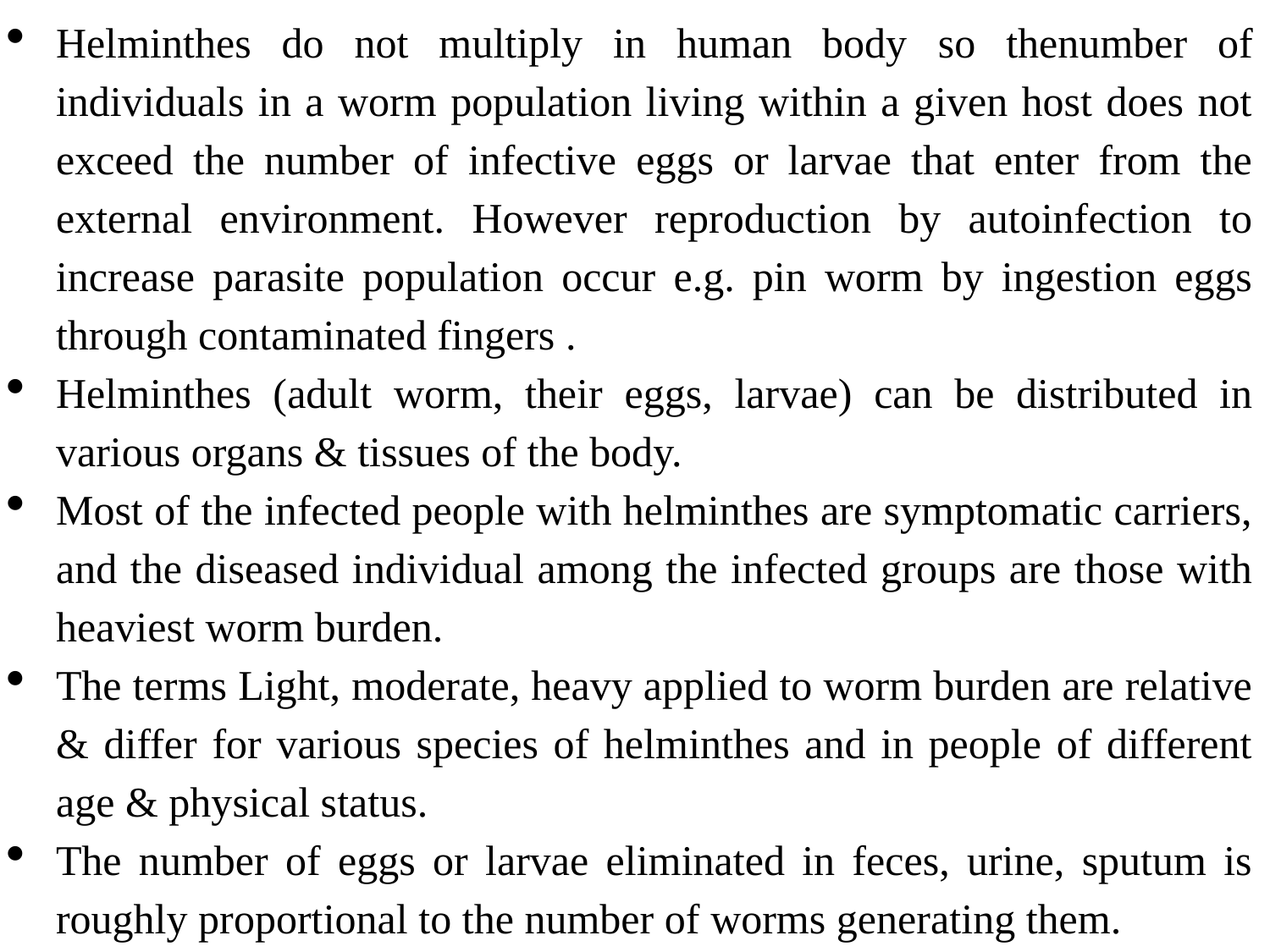

Helminthes do not multiply in human body so thenumber of individuals in a worm population living within a given host does not exceed the number of infective eggs or larvae that enter from the external environment. However reproduction by autoinfection to increase parasite population occur e.g. pin worm by ingestion eggs through contaminated fingers .
Helminthes (adult worm, their eggs, larvae) can be distributed in various organs & tissues of the body.
Most of the infected people with helminthes are symptomatic carriers, and the diseased individual among the infected groups are those with heaviest worm burden.
The terms Light, moderate, heavy applied to worm burden are relative & differ for various species of helminthes and in people of different age & physical status.
The number of eggs or larvae eliminated in feces, urine, sputum is roughly proportional to the number of worms generating them.